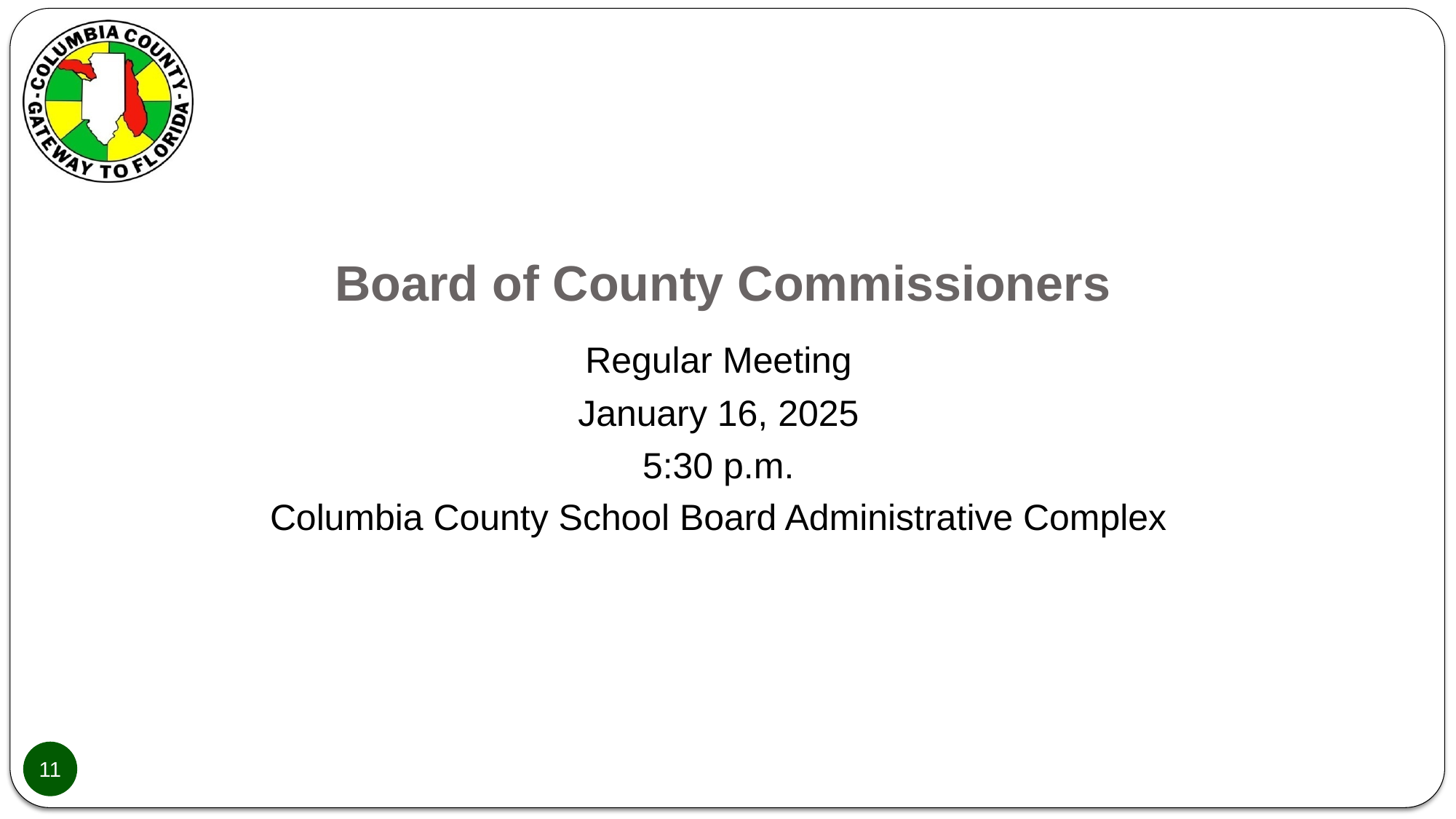

# Board of County Commissioners
Regular Meeting
January 16, 2025
5:30 p.m.
Columbia County School Board Administrative Complex
11